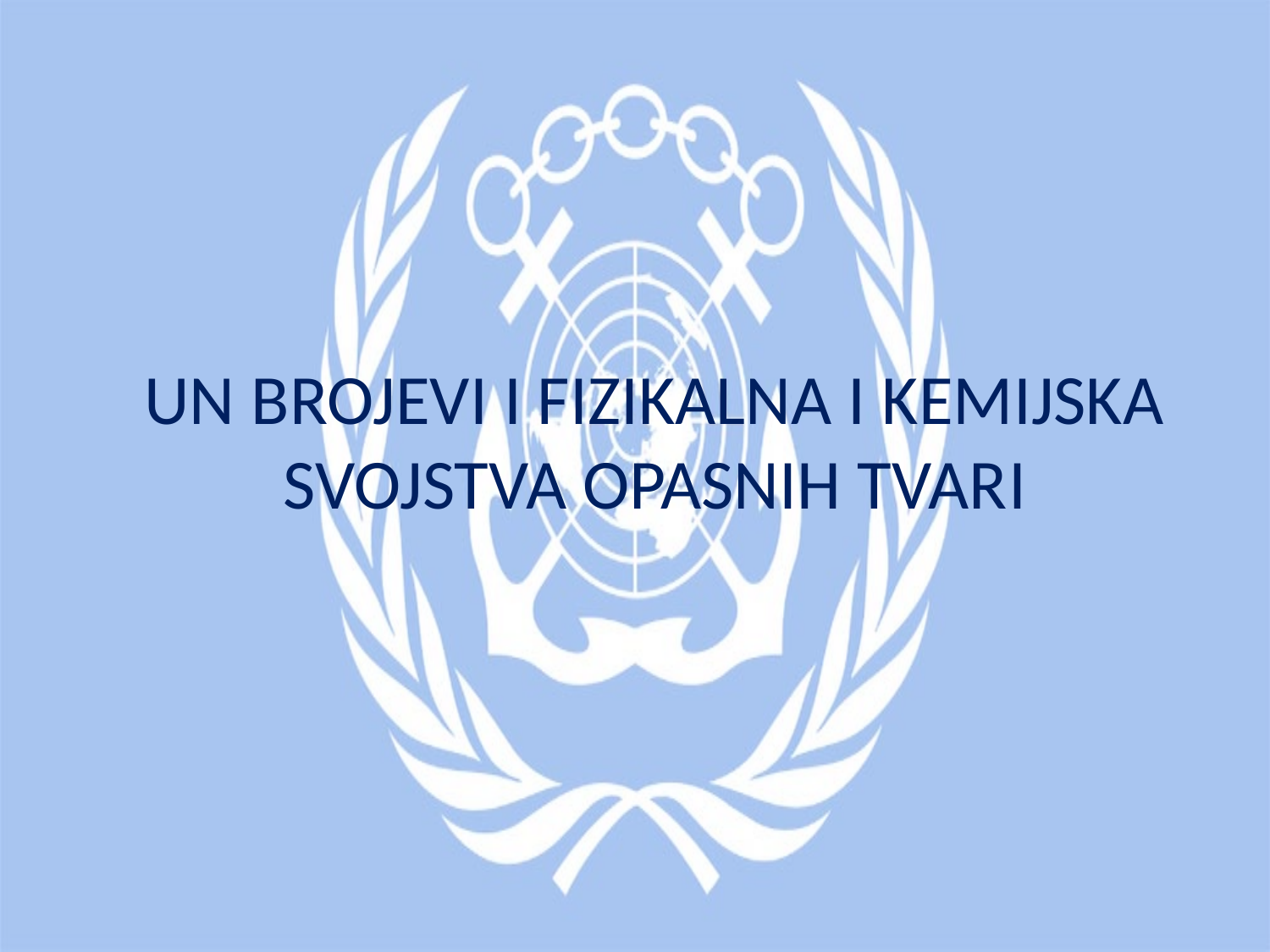

# UN BROJEVI I FIZIKALNA I KEMIJSKA SVOJSTVA OPASNIH TVARI